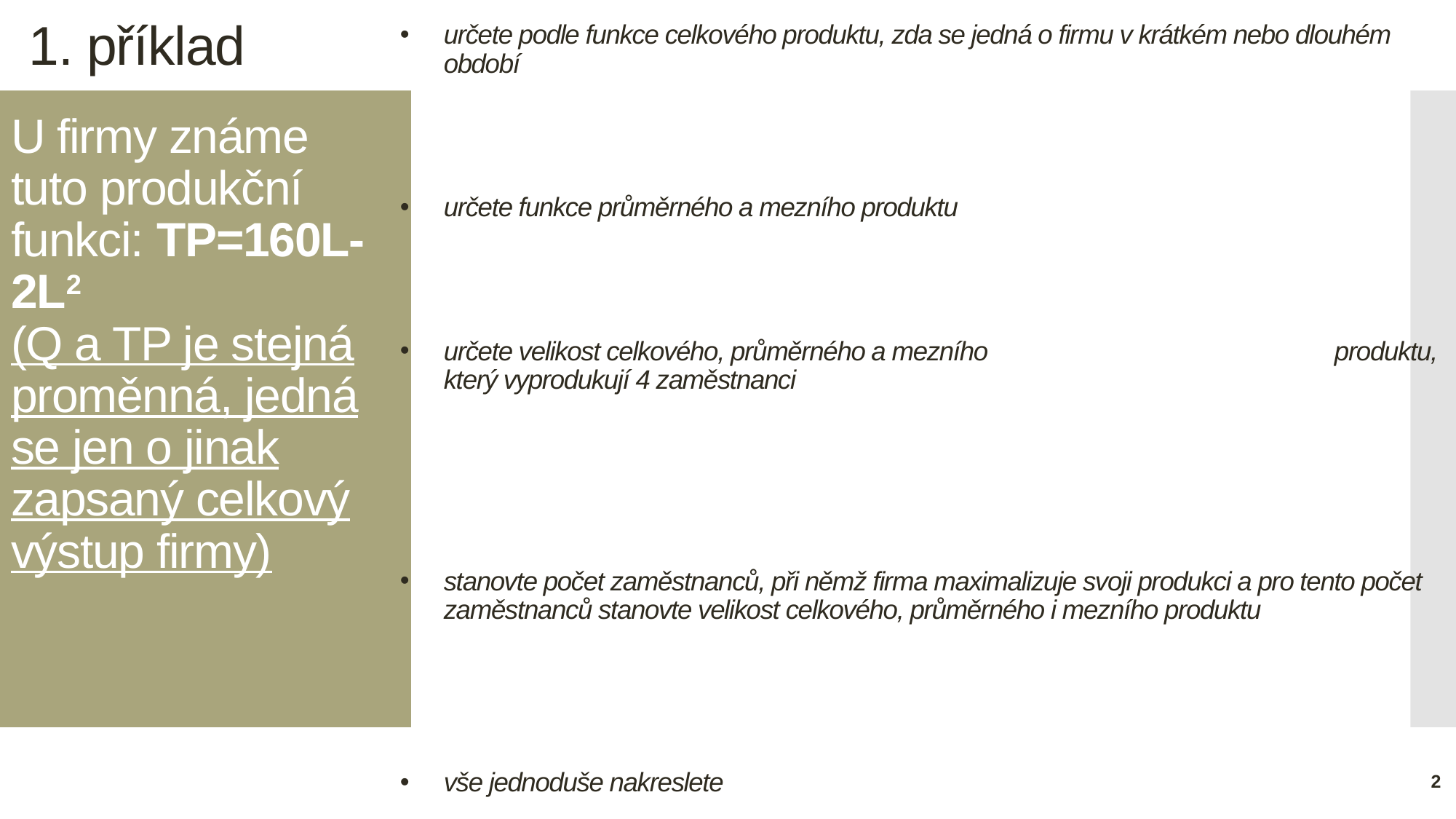

určete podle funkce celkového produktu, zda se jedná o firmu v krátkém nebo dlouhém období

určete funkce průměrného a mezního produktu

určete velikost celkového, průměrného a mezního                                                     produktu, který vyprodukují 4 zaměstnanci

stanovte počet zaměstnanců, při němž firma maximalizuje svoji produkci a pro tento počet zaměstnanců stanovte velikost celkového, průměrného i mezního produktu

vše jednoduše nakreslete
1. příklad
# U firmy známe tuto produkční funkci: TP=160L-2L2 (Q a TP je stejná proměnná, jedná se jen o jinak zapsaný celkový výstup firmy)
2